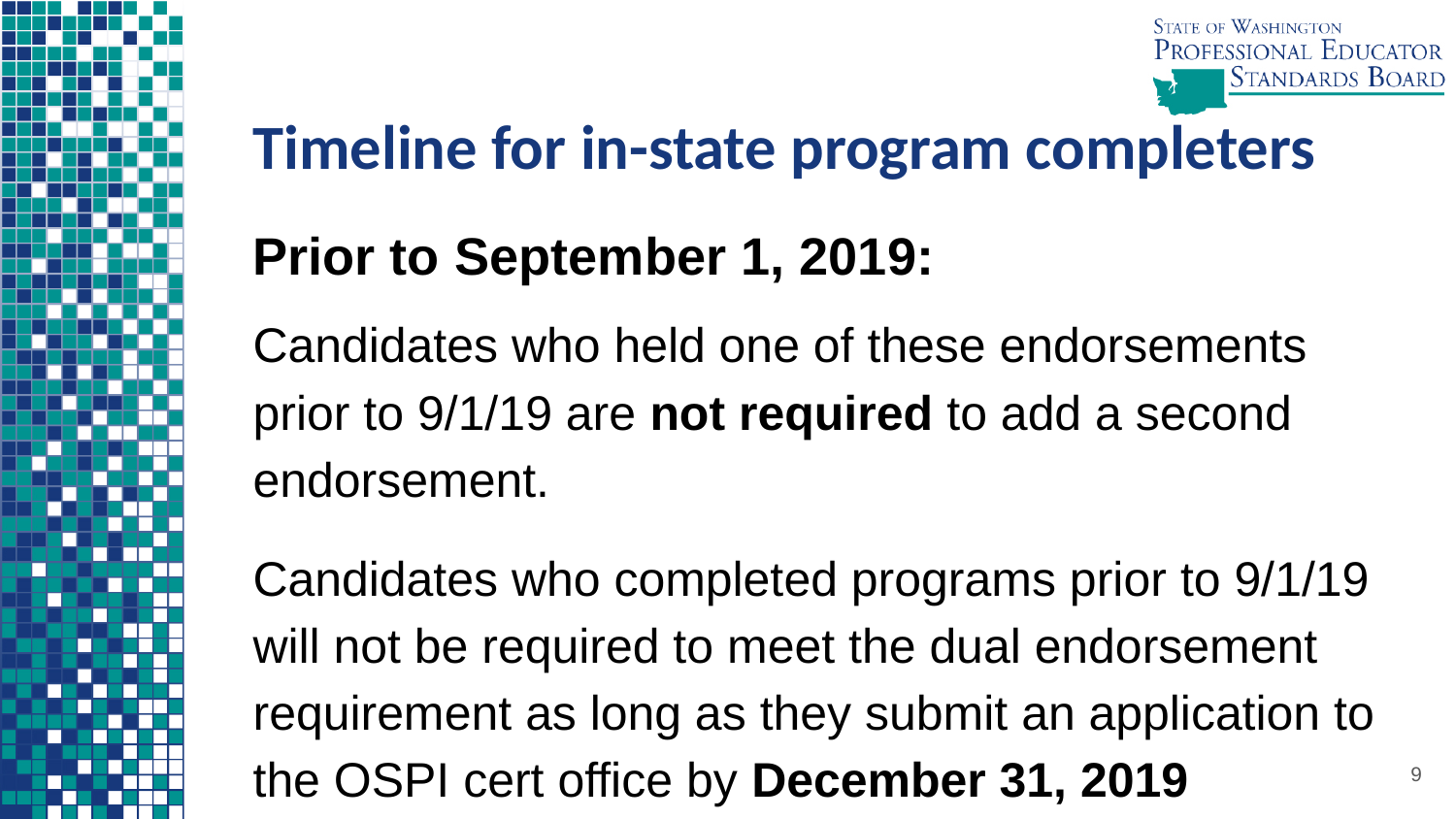

# Timeline for in-state program completers
Prior to September 1, 2019:
Candidates who held one of these endorsements prior to 9/1/19 are not required to add a second endorsement.
Candidates who completed programs prior to 9/1/19 will not be required to meet the dual endorsement requirement as long as they submit an application to the OSPI cert office by December 31, 2019
9